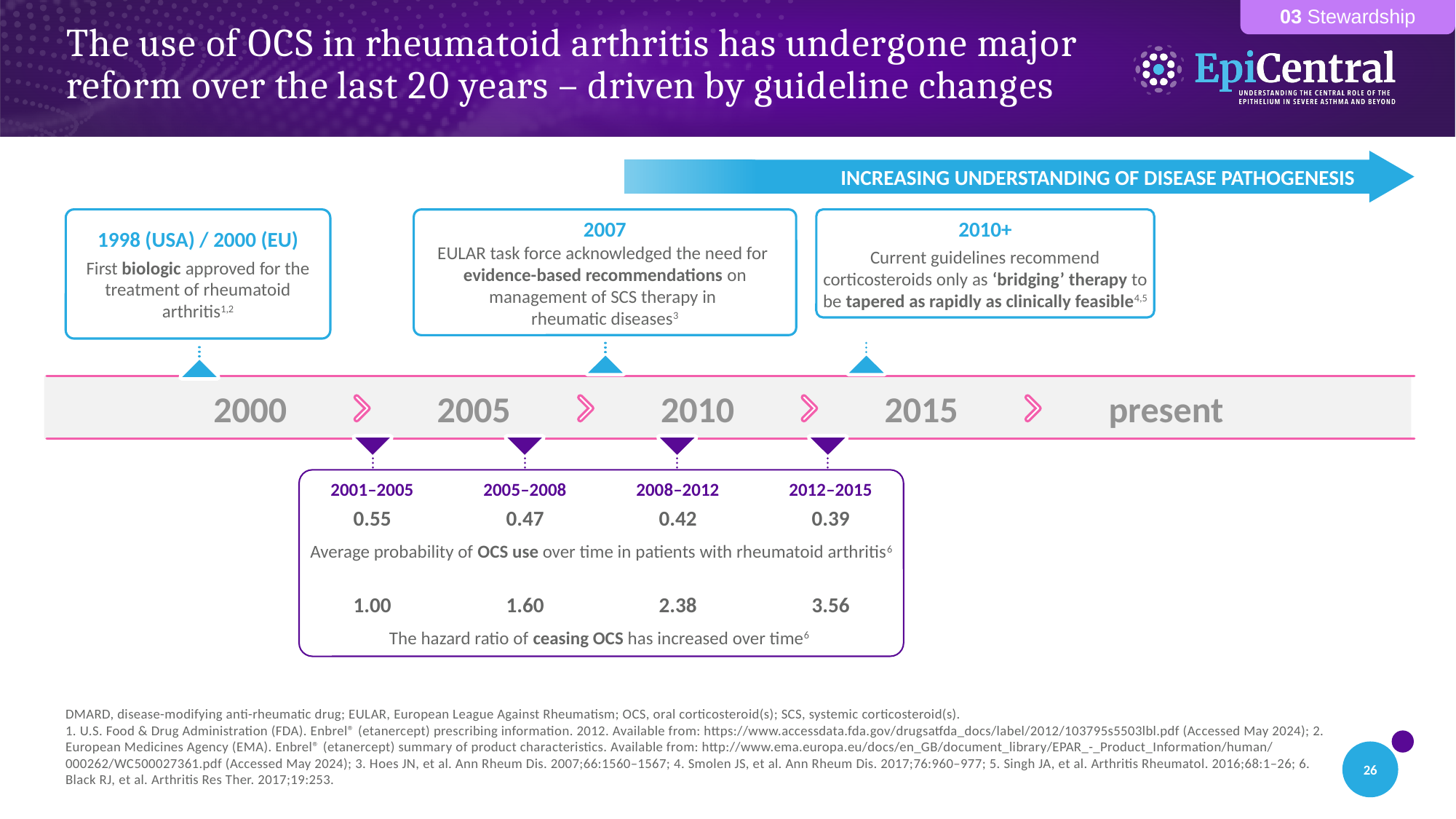

03 Stewardship
# The use of OCS in rheumatoid arthritis has undergone major reform over the last 20 years – driven by guideline changes
INCREASING UNDERSTANDING OF DISEASE PATHOGENESIS
1998 (USA) / 2000 (EU)
First biologic approved for the treatment of rheumatoid arthritis1,2
2007
EULAR task force acknowledged the need for
evidence-based recommendations on management of SCS therapy in
rheumatic diseases3
2010+
Current guidelines recommend corticosteroids only as ‘bridging’ therapy to be tapered as rapidly as clinically feasible4,5

2000
2005
2010
2015
present

The hazard ratio of ceasing OCS has increased over time6
Average probability of OCS use over time in patients with rheumatoid arthritis6
2001–2005
0.55
2005–2008
0.47
2008–2012
0.42
2012–2015
0.39
1.00
1.60
2.38
3.56
DMARD, disease-modifying anti-rheumatic drug; EULAR, European League Against Rheumatism; OCS, oral corticosteroid(s); SCS, systemic corticosteroid(s).
1. U.S. Food & Drug Administration (FDA). Enbrel® (etanercept) prescribing information. 2012. Available from: https://www.accessdata.fda.gov/drugsatfda_docs/label/2012/103795s5503lbl.pdf (Accessed May 2024); 2. European Medicines Agency (EMA). Enbrel® (etanercept) summary of product characteristics. Available from: http://www.ema.europa.eu/docs/en_GB/document_library/EPAR_-_Product_Information/human/000262/WC500027361.pdf (Accessed May 2024); 3. Hoes JN, et al. Ann Rheum Dis. 2007;66:1560–1567; 4. Smolen JS, et al. Ann Rheum Dis. 2017;76:960–977; 5. Singh JA, et al. Arthritis Rheumatol. 2016;68:1–26; 6. Black RJ, et al. Arthritis Res Ther. 2017;19:253.
26